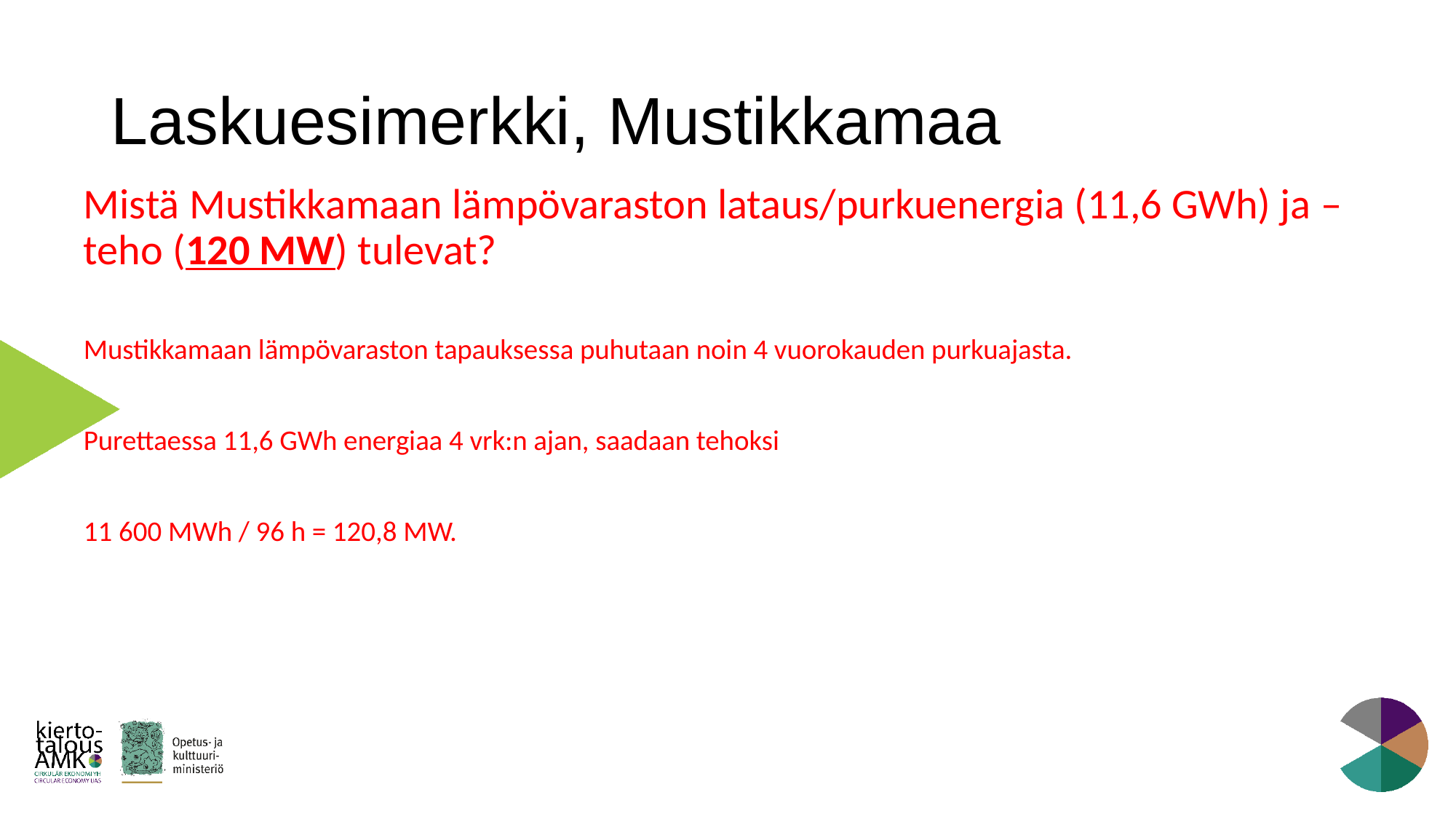

# Laskuesimerkki, Mustikkamaa
Mistä Mustikkamaan lämpövaraston lataus/purkuenergia (11,6 GWh) ja –teho (120 MW) tulevat?

Mustikkamaan lämpövaraston tapauksessa puhutaan noin 4 vuorokauden purkuajasta.

Purettaessa 11,6 GWh energiaa 4 vrk:n ajan, saadaan tehoksi

11 600 MWh / 96 h = 120,8 MW.